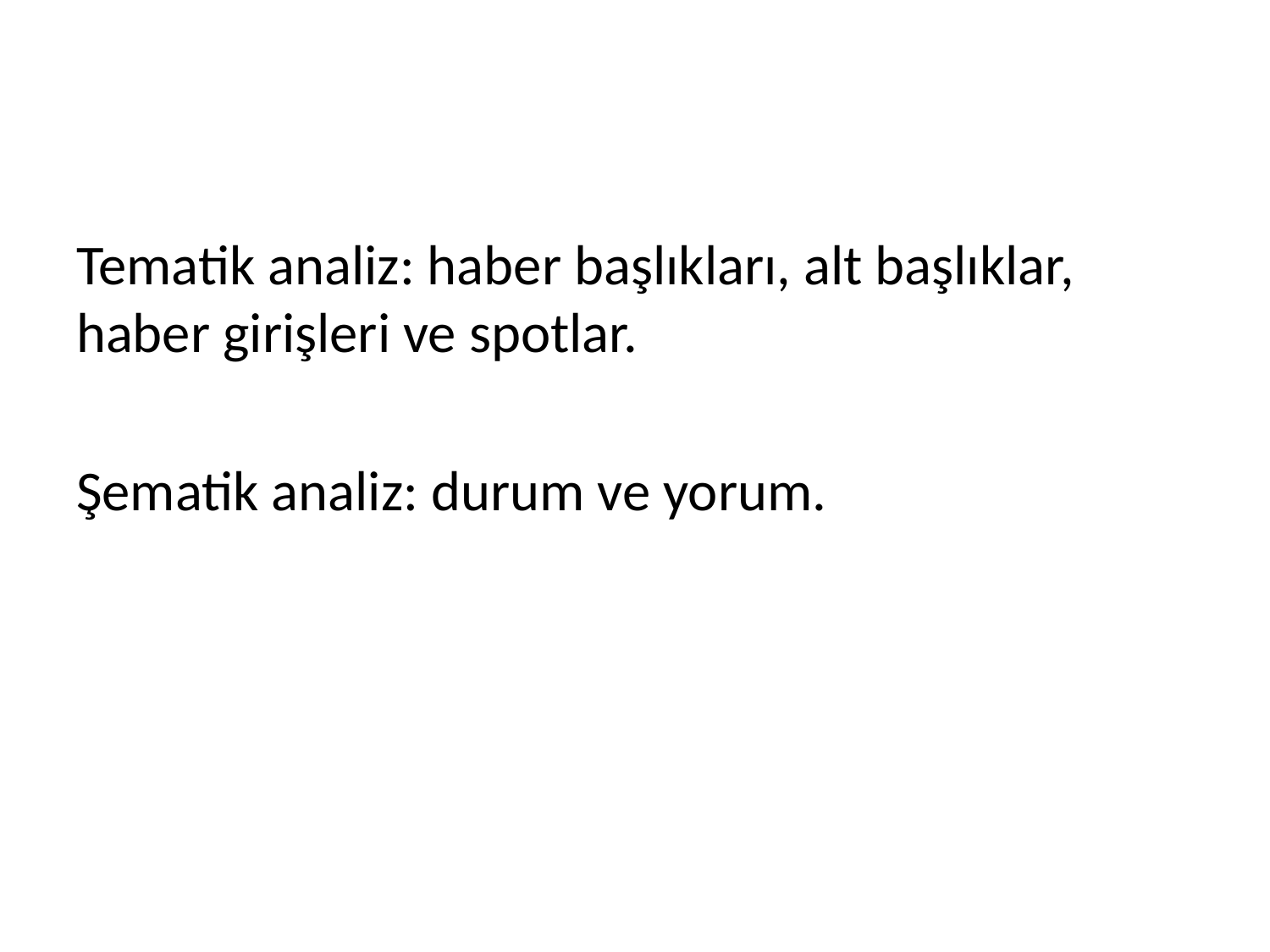

#
Tematik analiz: haber başlıkları, alt başlıklar, haber girişleri ve spotlar.

Şematik analiz: durum ve yorum.